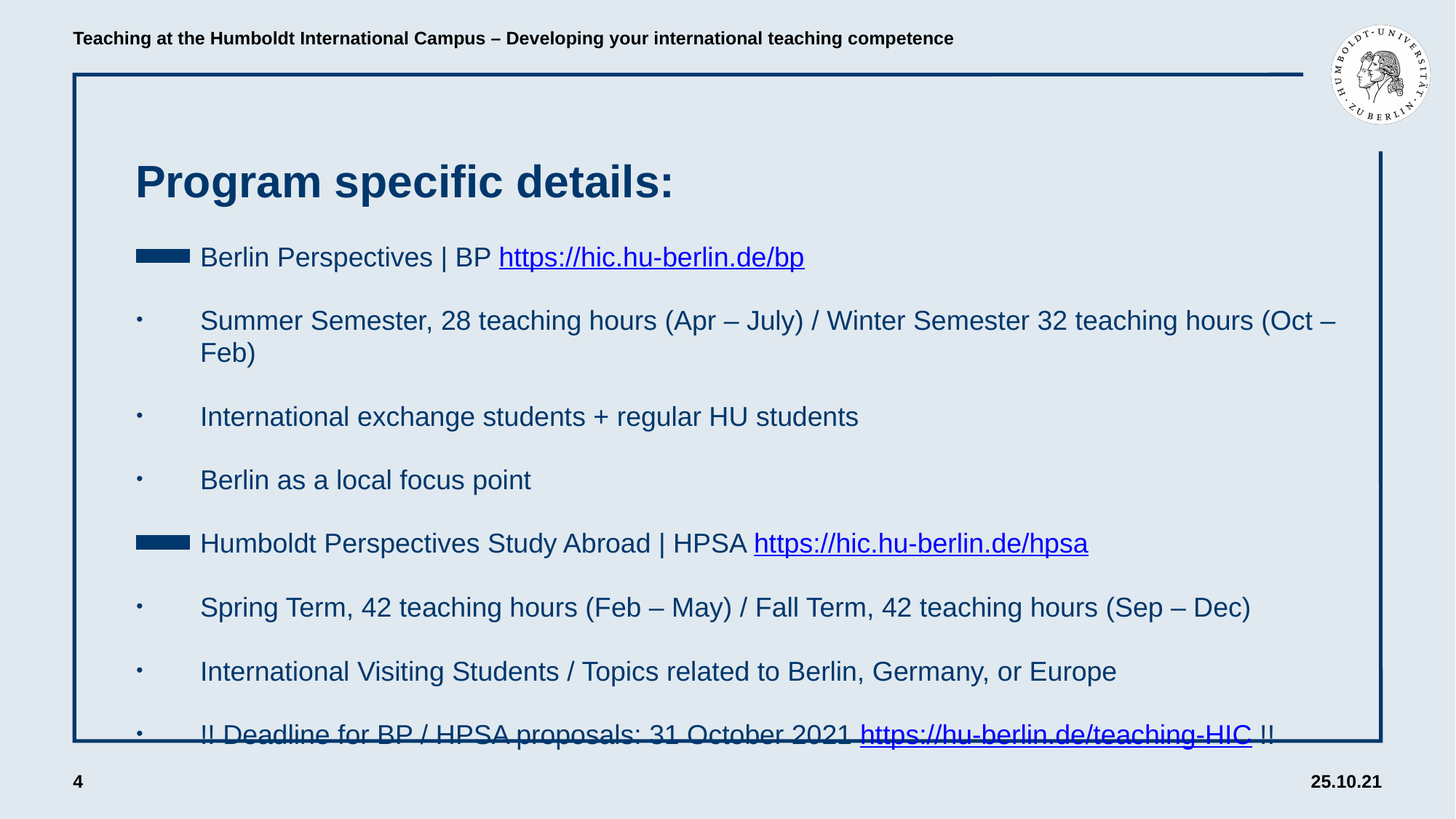

Teaching at the Humboldt International Campus – Developing your international teaching competence
Program specific details:
Berlin Perspectives | BP https://hic.hu-berlin.de/bp
Summer Semester, 28 teaching hours (Apr – July) / Winter Semester 32 teaching hours (Oct – Feb)
International exchange students + regular HU students
Berlin as a local focus point
Humboldt Perspectives Study Abroad | HPSA https://hic.hu-berlin.de/hpsa
Spring Term, 42 teaching hours (Feb – May) / Fall Term, 42 teaching hours (Sep – Dec)
International Visiting Students / Topics related to Berlin, Germany, or Europe
!! Deadline for BP / HPSA proposals: 31 October 2021 https://hu-berlin.de/teaching-HIC !!

4
25.10.21